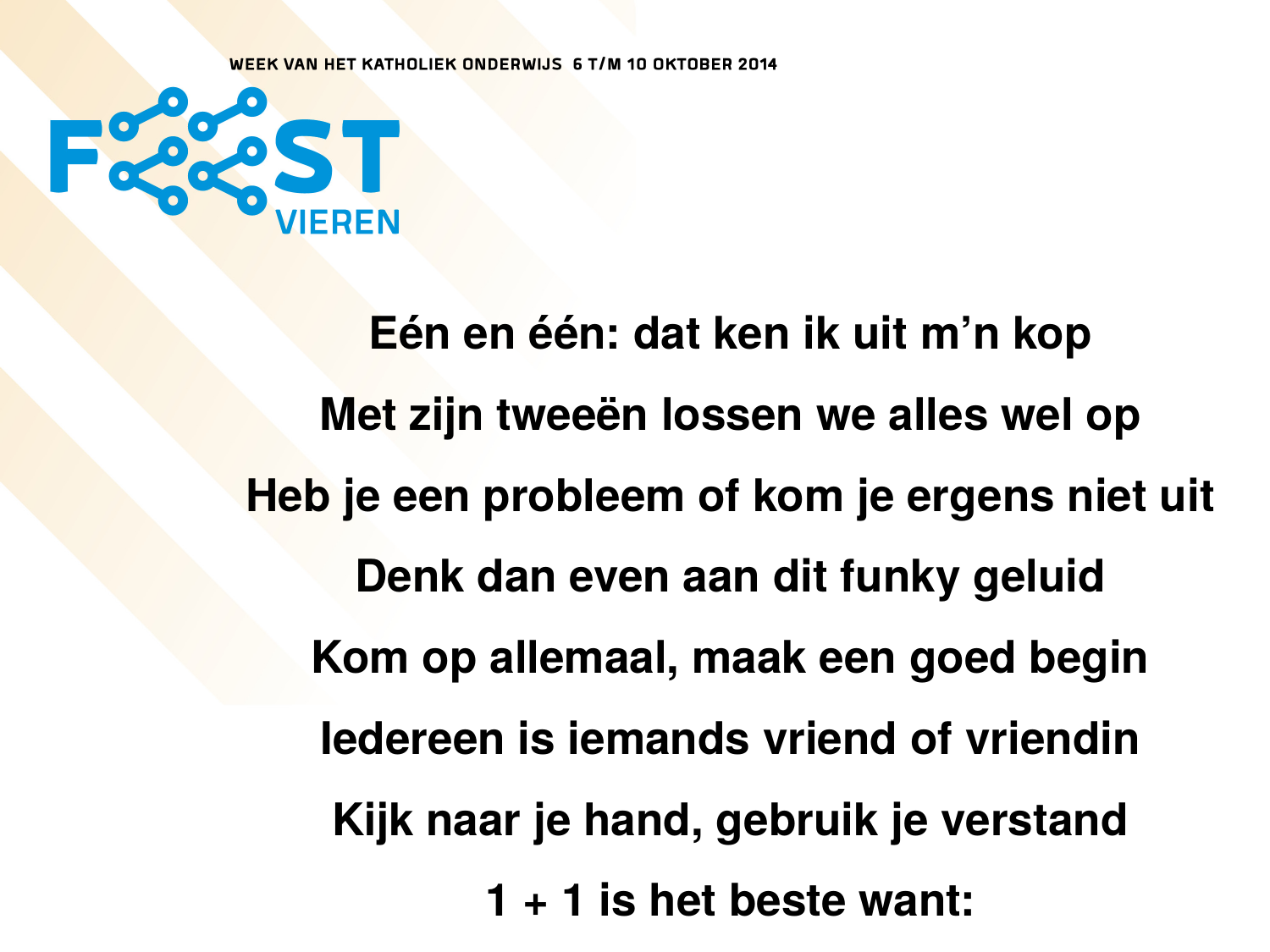

# Eén en één: dat ken ik uit m’n kop Met zijn tweeën lossen we alles wel op Heb je een probleem of kom je ergens niet uit Denk dan even aan dit funky geluid Kom op allemaal, maak een goed begin Iedereen is iemands vriend of vriendin Kijk naar je hand, gebruik je verstand 1 + 1 is het beste want: